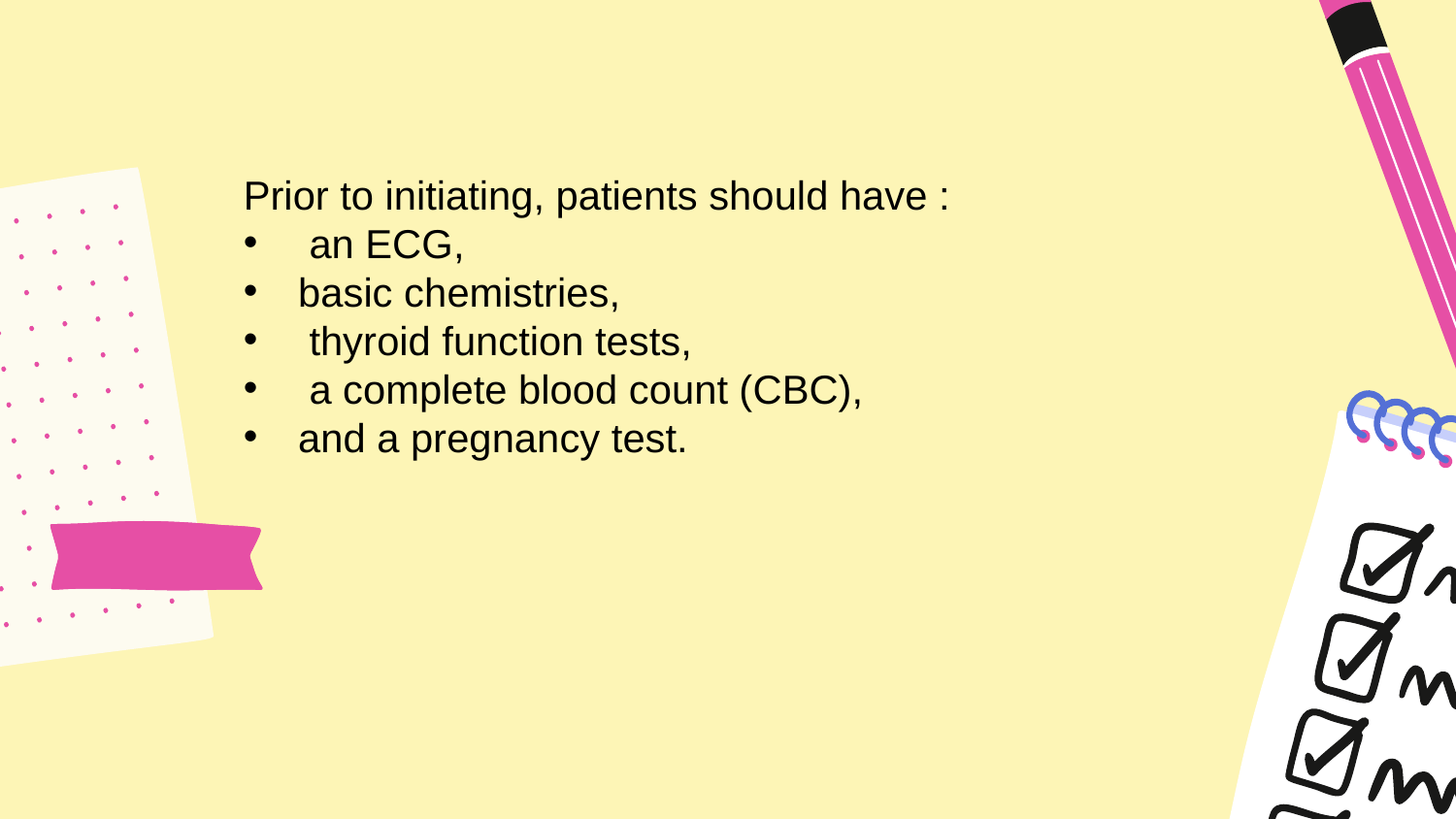

Prior to initiating, patients should have :
 an ECG,
basic chemistries,
 thyroid function tests,
 a complete blood count (CBC),
and a pregnancy test.